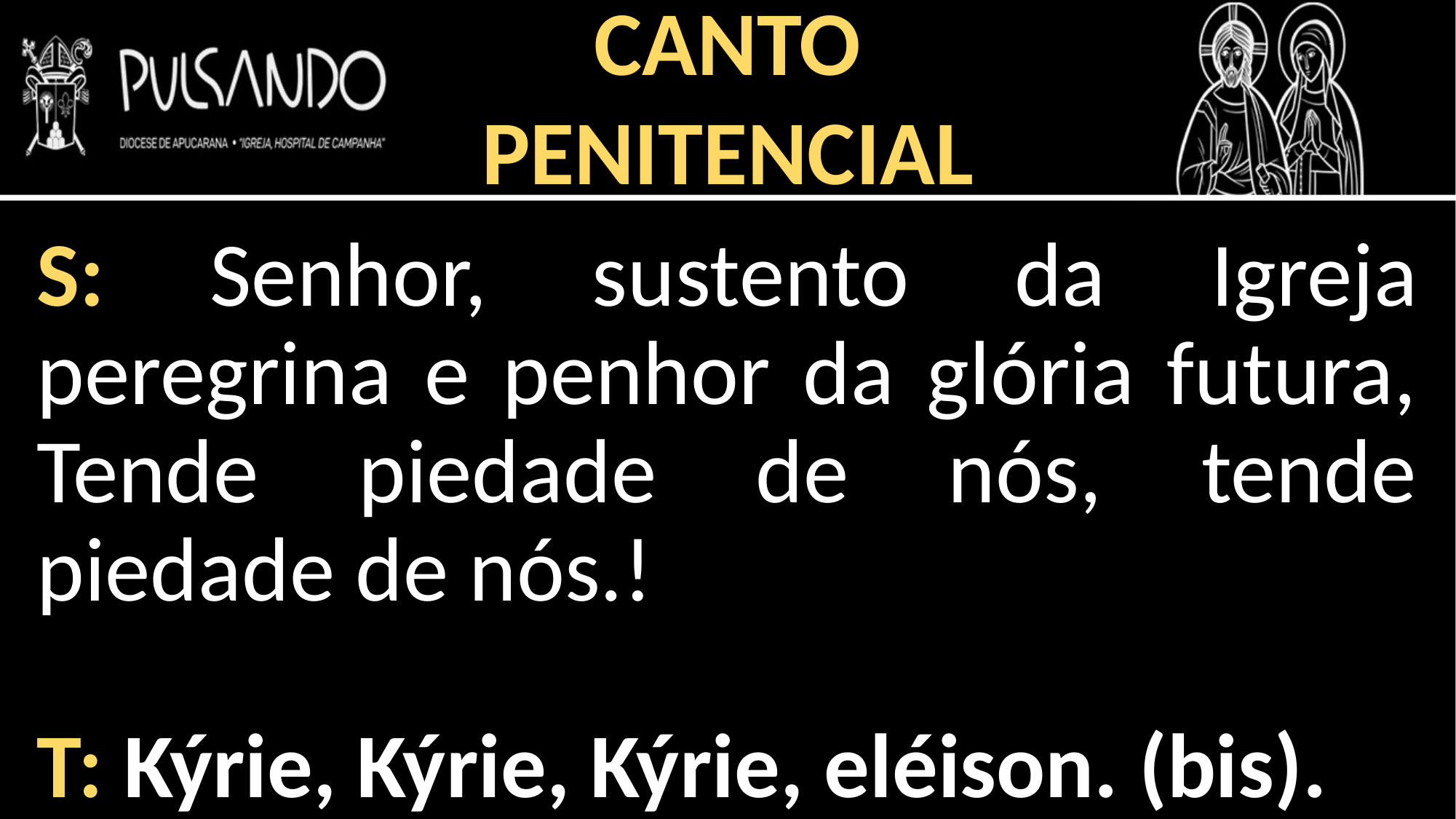

CANTO
PENITENCIAL
S: Senhor, sustento da Igreja peregrina e penhor da glória futura, Tende piedade de nós, tende piedade de nós.!

T: Kýrie, Kýrie, Kýrie, eléison. (bis).